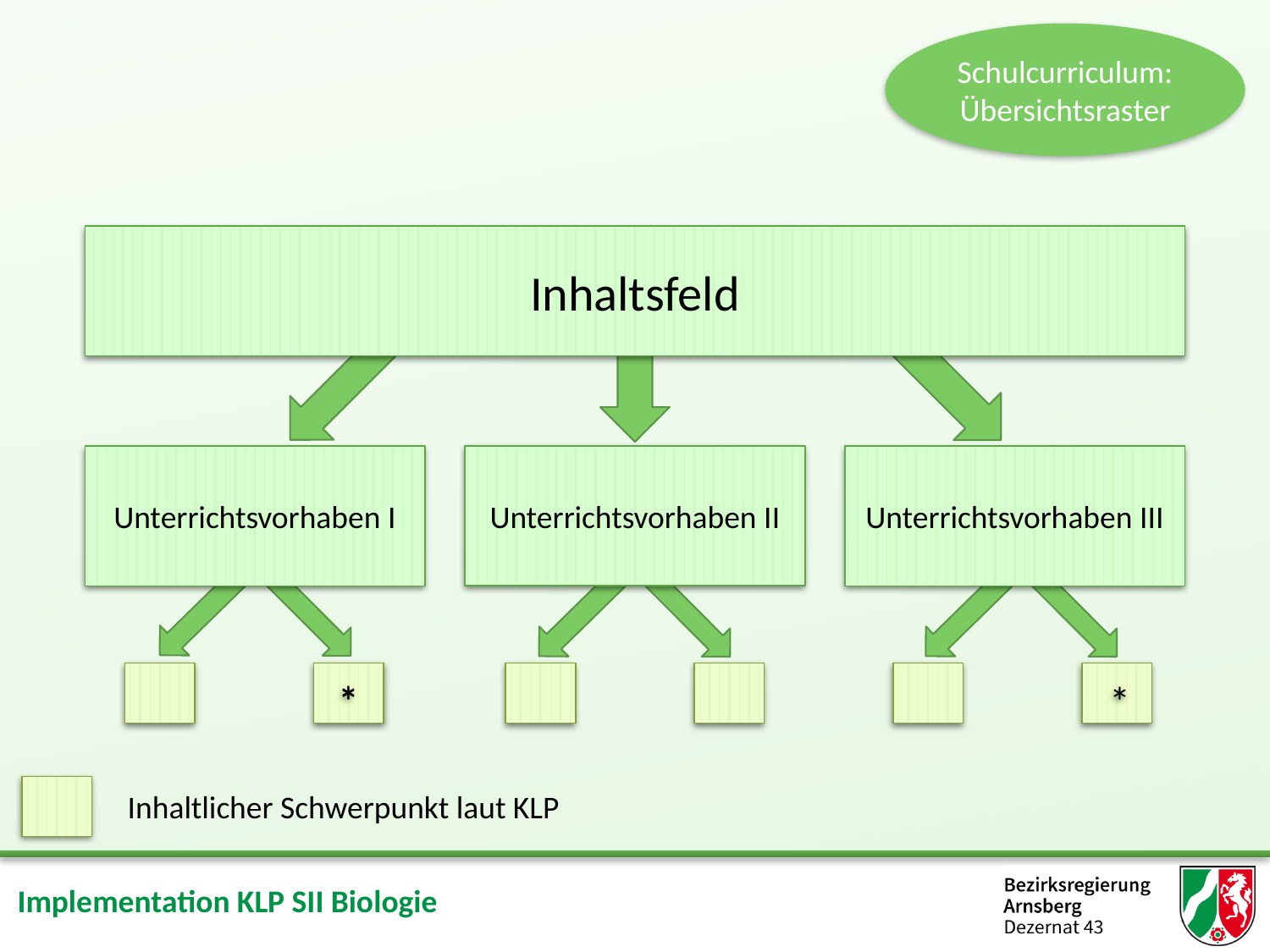

Schulcurriculum: Übersichtsraster
Inhaltsfeld

Unterrichtsvorhaben II
Unterrichtsvorhaben I
Unterrichtsvorhaben III

*

*

*

Inhaltlicher Schwerpunkt laut KLP